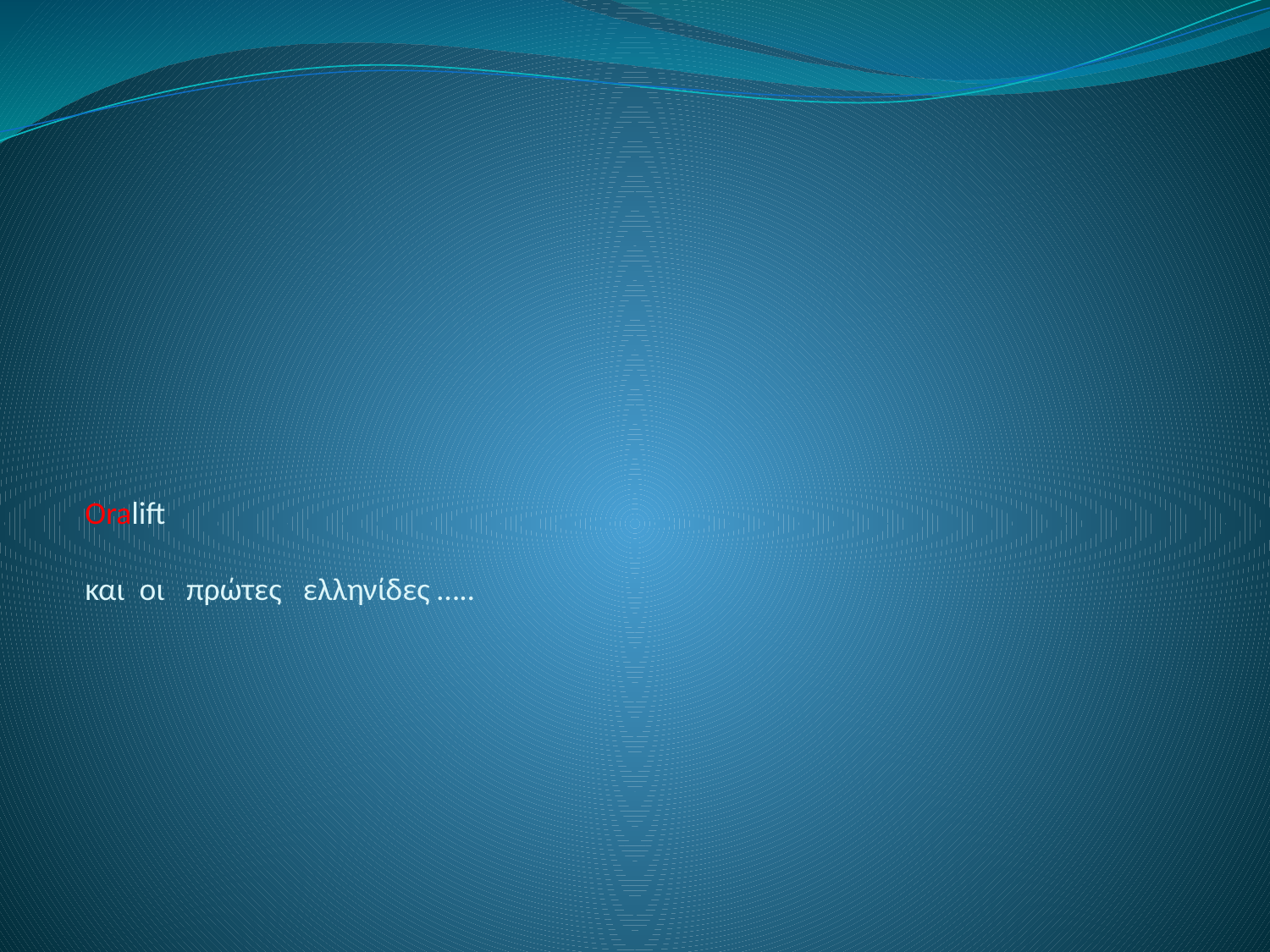

# Oralift και  οι   πρώτες   ελληνίδες …..